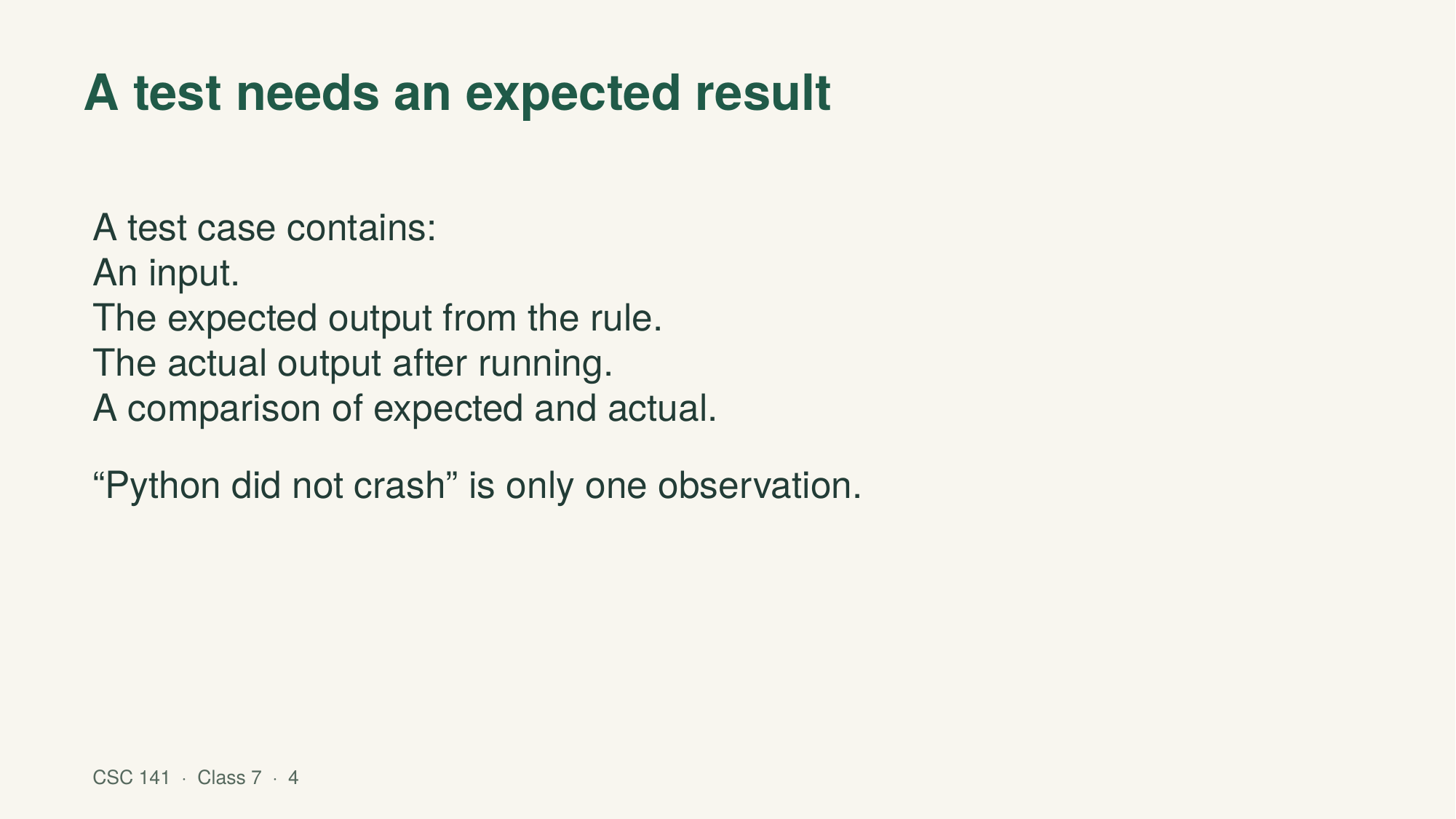

A test needs an expected result
A test case contains:
An input.
The expected output from the rule.
The actual output after running.
A comparison of expected and actual.

“Python did not crash” is only one observation.
CSC 141  ·  Class 7  ·  4